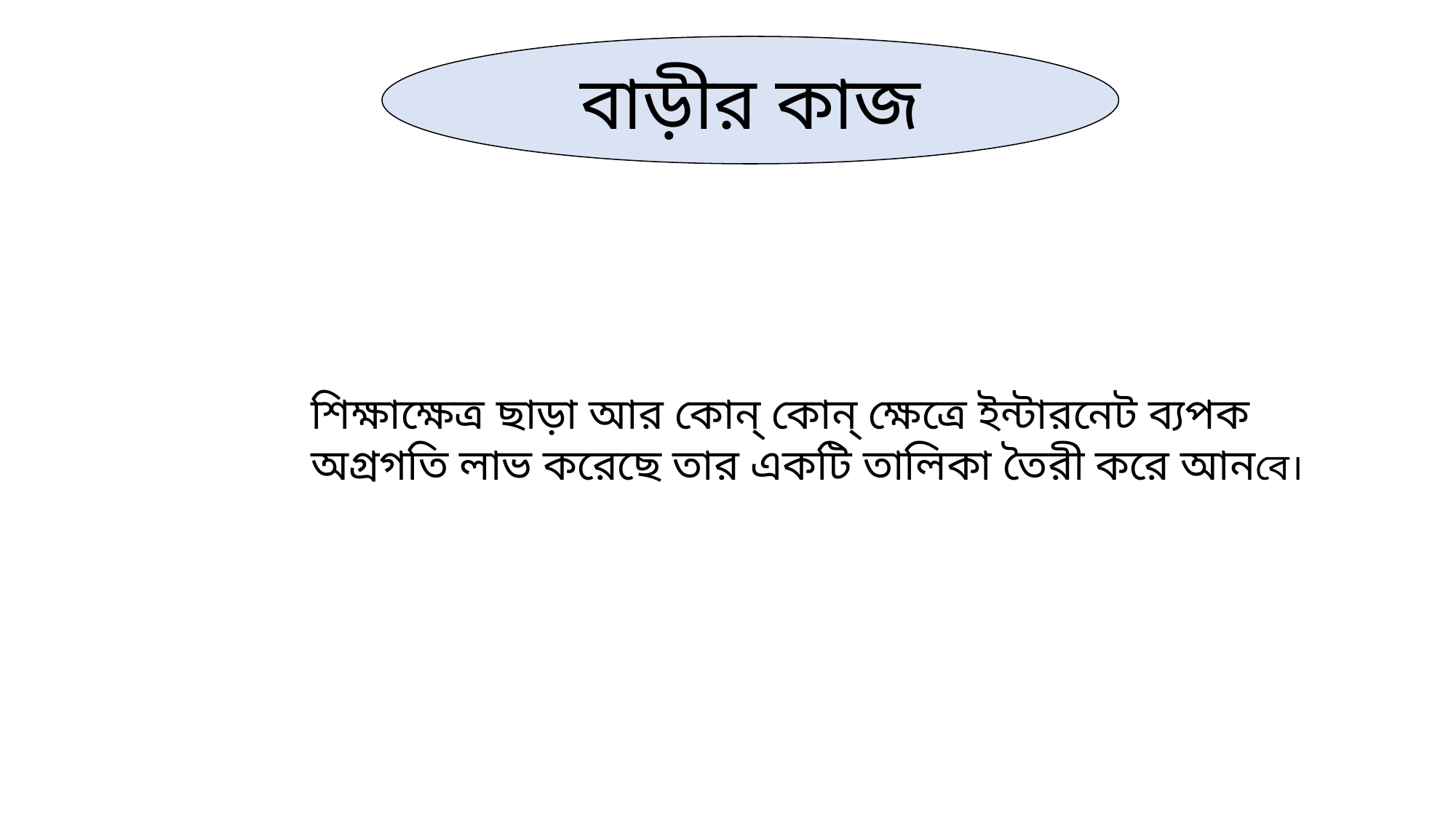

বাড়ীর কাজ
শিক্ষাক্ষেত্র ছাড়া আর কোন্ কোন্ ক্ষেত্রে ইন্টারনেট ব্যপক
অগ্রগতি লাভ করেছে তার একটি তালিকা তৈরী করে আনবে।